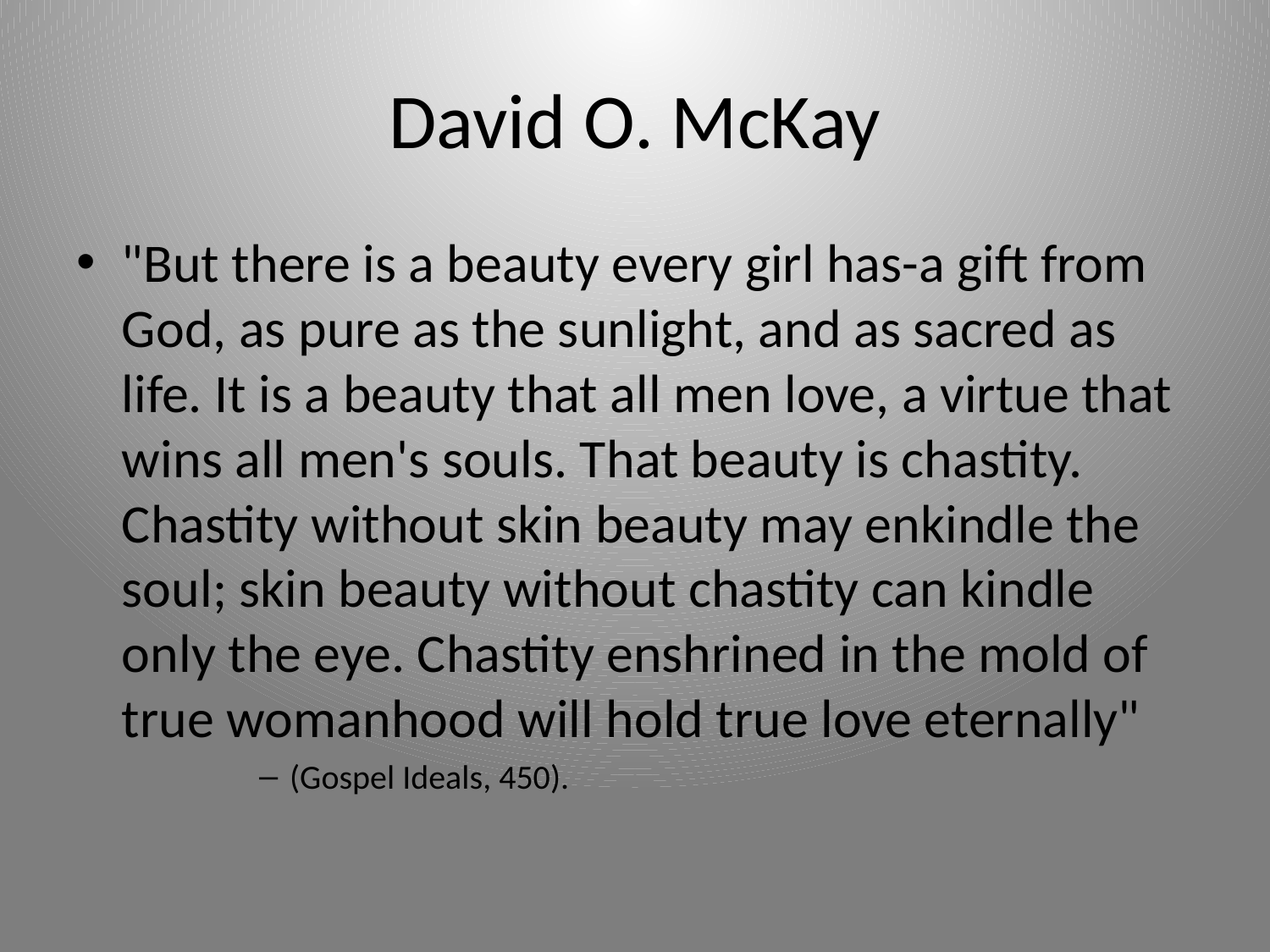

# David O. McKay
"But there is a beauty every girl has-a gift from God, as pure as the sunlight, and as sacred as life. It is a beauty that all men love, a virtue that wins all men's souls. That beauty is chastity. Chastity without skin beauty may enkindle the soul; skin beauty without chastity can kindle only the eye. Chastity enshrined in the mold of true womanhood will hold true love eternally"
(Gospel Ideals, 450).